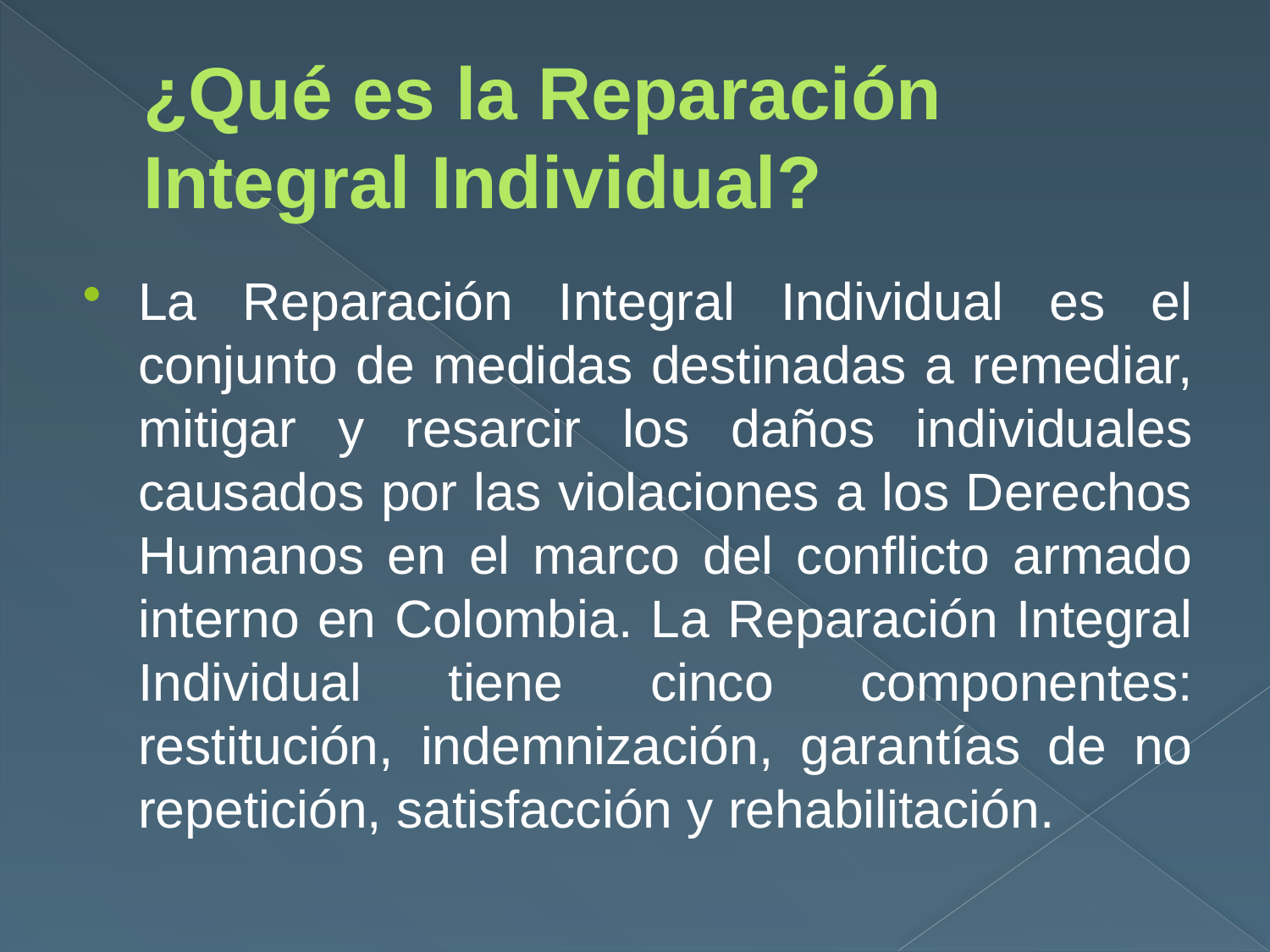

# ¿Qué es la Reparación Integral Individual?
La Reparación Integral Individual es el conjunto de medidas destinadas a remediar, mitigar y resarcir los daños individuales causados por las violaciones a los Derechos Humanos en el marco del conflicto armado interno en Colombia. La Reparación Integral Individual tiene cinco componentes: restitución, indemnización, garantías de no repetición, satisfacción y rehabilitación.